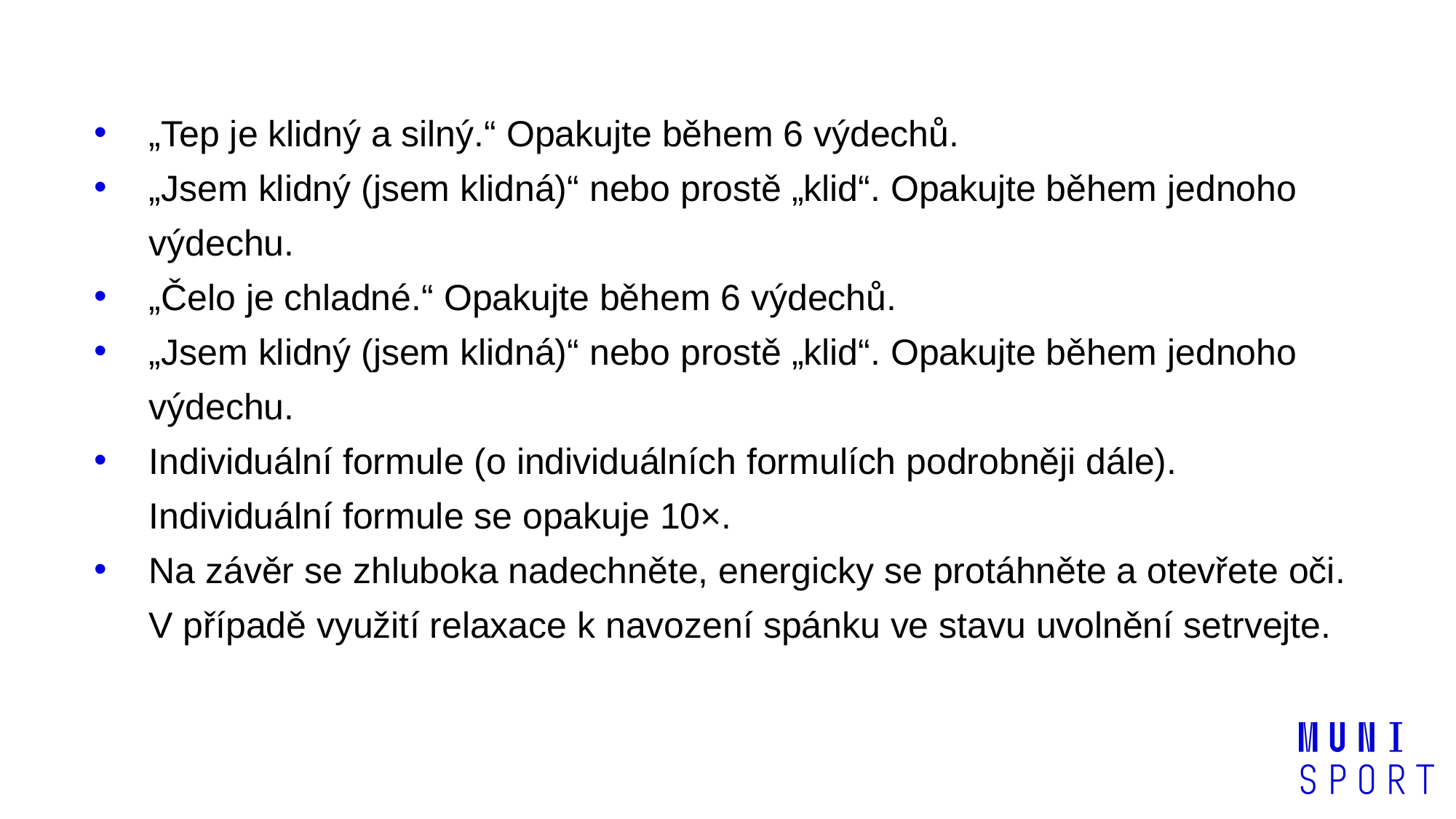

„Tep je klidný a silný.“ Opakujte během 6 výdechů.
„Jsem klidný (jsem klidná)“ nebo prostě „klid“. Opakujte během jednoho výdechu.
„Čelo je chladné.“ Opakujte během 6 výdechů.
„Jsem klidný (jsem klidná)“ nebo prostě „klid“. Opakujte během jednoho výdechu.
Individuální formule (o individuálních formulích podrobněji dále). Individuální formule se opakuje 10×.
Na závěr se zhluboka nadechněte, energicky se protáhněte a otevřete oči. V případě využití relaxace k navození spánku ve stavu uvolnění setrvejte.